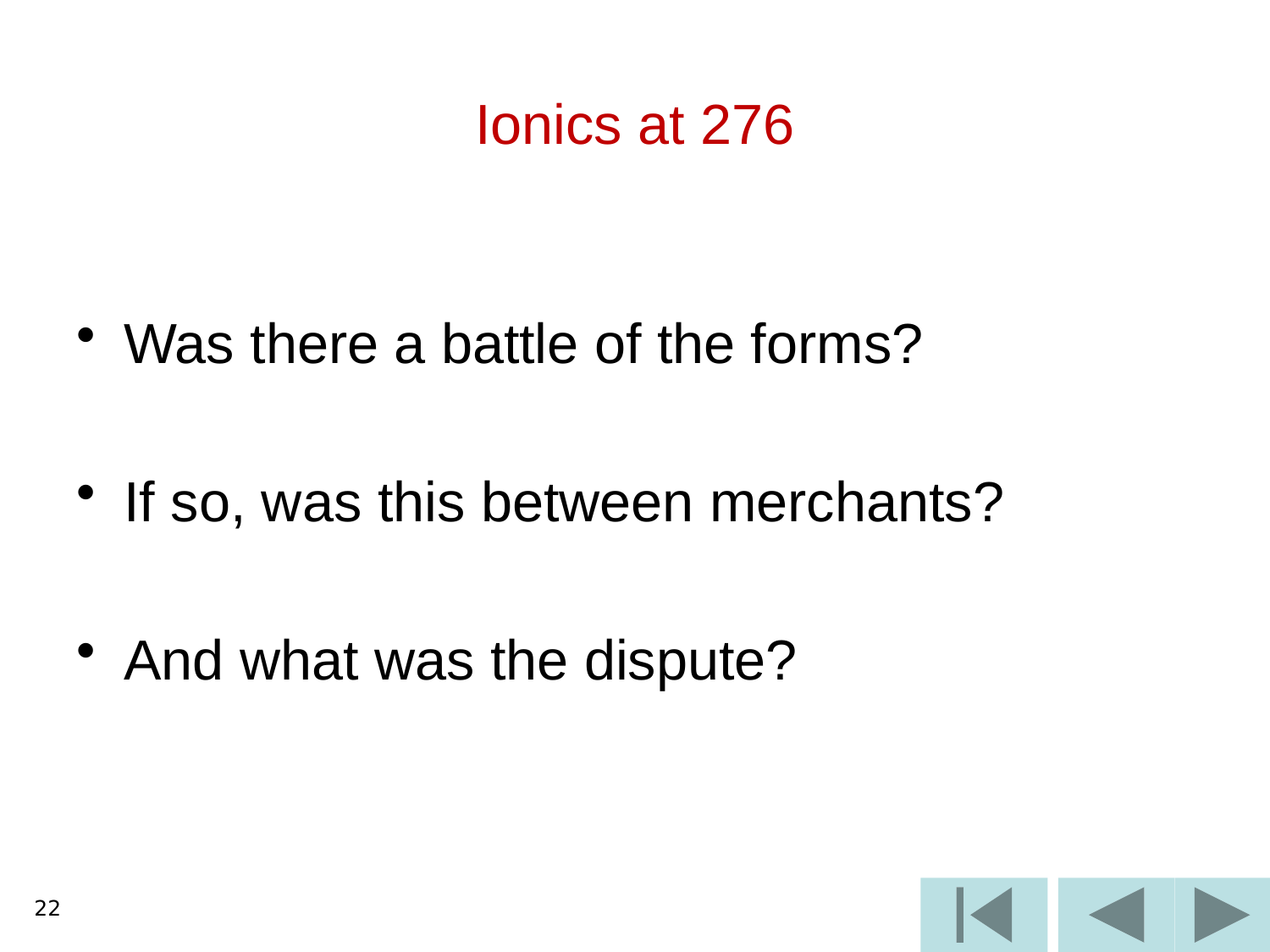

# Ionics at 276

Was there a battle of the forms?

If so, was this between merchants?

And what was the dispute?
22